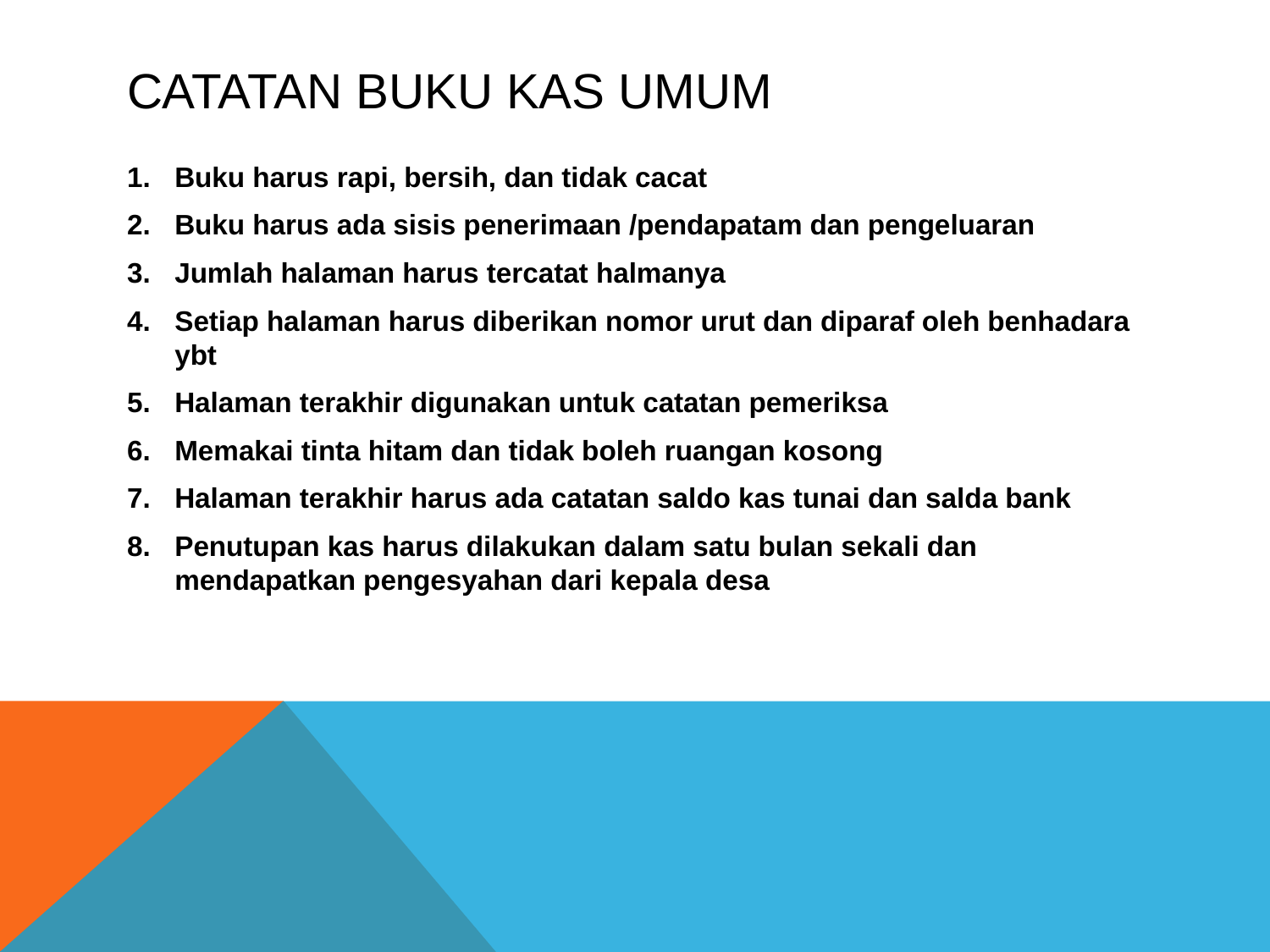

# Catatan Buku kas Umum
Buku harus rapi, bersih, dan tidak cacat
Buku harus ada sisis penerimaan /pendapatam dan pengeluaran
Jumlah halaman harus tercatat halmanya
Setiap halaman harus diberikan nomor urut dan diparaf oleh benhadara ybt
Halaman terakhir digunakan untuk catatan pemeriksa
Memakai tinta hitam dan tidak boleh ruangan kosong
Halaman terakhir harus ada catatan saldo kas tunai dan salda bank
Penutupan kas harus dilakukan dalam satu bulan sekali dan mendapatkan pengesyahan dari kepala desa